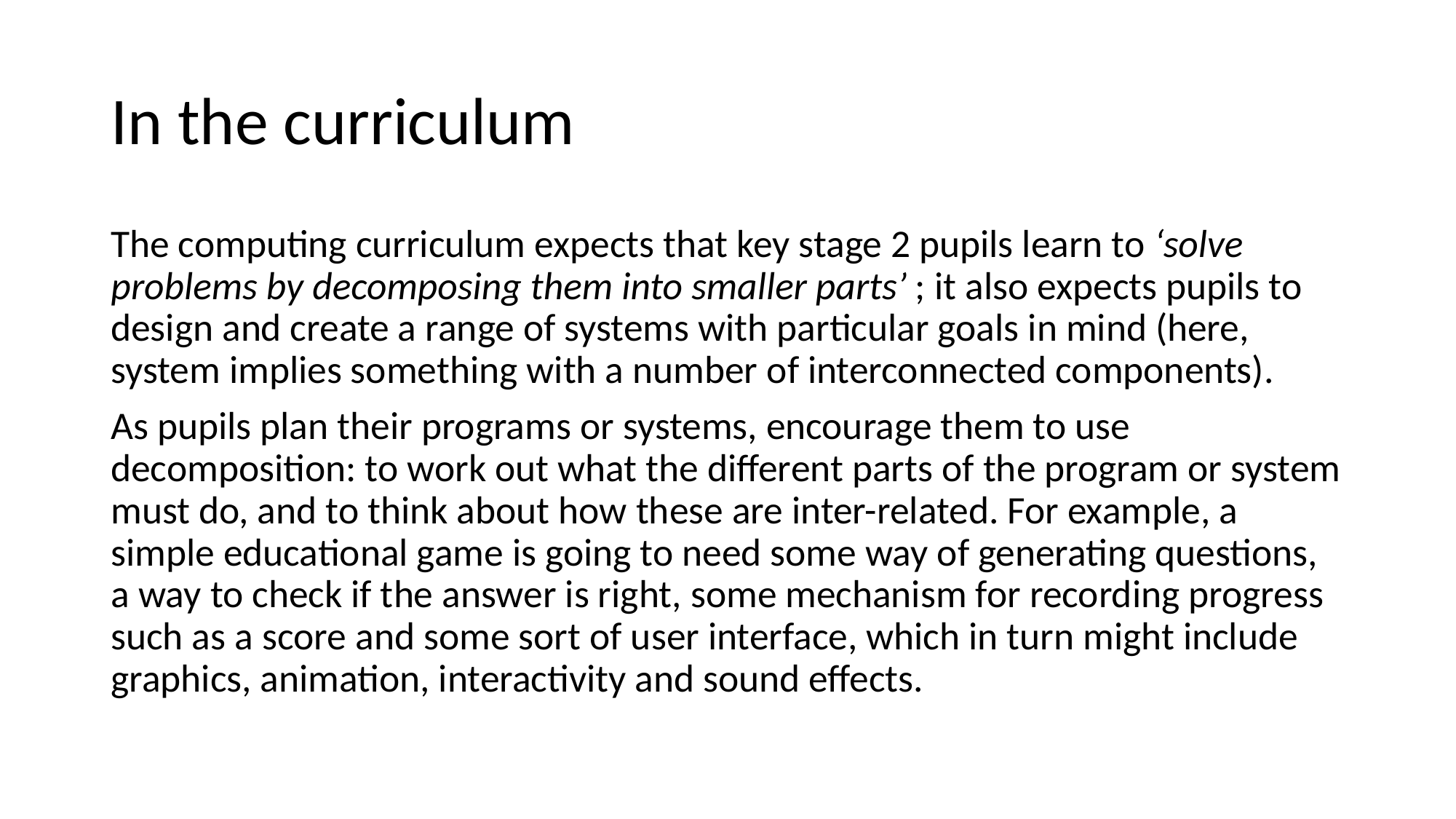

# In the curriculum
The computing curriculum expects that key stage 2 pupils learn to ‘solve problems by decomposing them into smaller parts’ ; it also expects pupils to design and create a range of systems with particular goals in mind (here, system implies something with a number of interconnected components).
As pupils plan their programs or systems, encourage them to use decomposition: to work out what the different parts of the program or system must do, and to think about how these are inter-related. For example, a simple educational game is going to need some way of generating questions, a way to check if the answer is right, some mechanism for recording progress such as a score and some sort of user interface, which in turn might include graphics, animation, interactivity and sound effects.